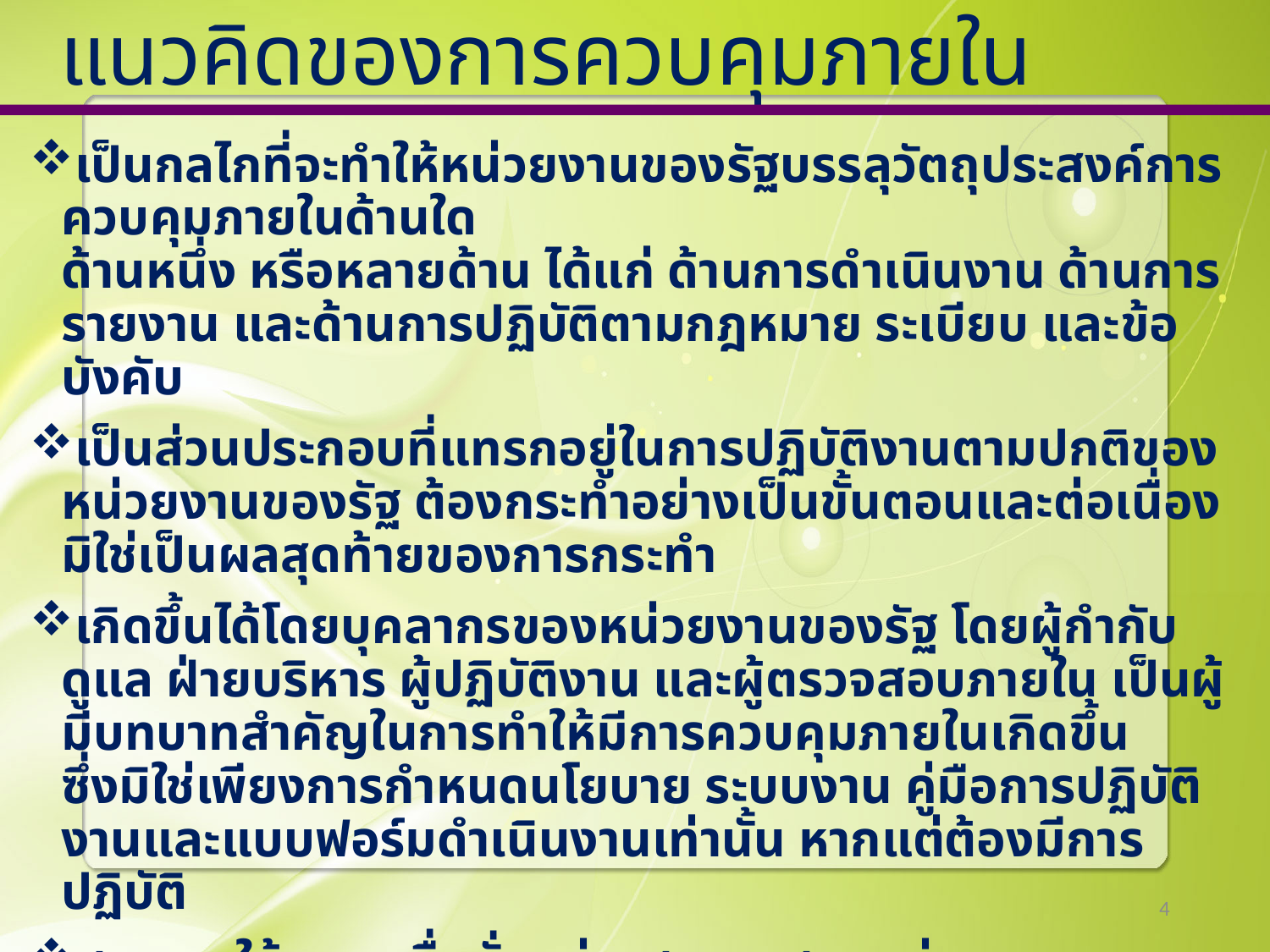

# แนวคิดของการควบคุมภายใน

เป็นกลไกที่จะทำให้หน่วยงานของรัฐบรรลุวัตถุประสงค์การควบคุมภายในด้านใด
ด้านหนึ่ง หรือหลายด้าน ได้แก่ ด้านการดำเนินงาน ด้านการรายงาน และด้านการปฏิบัติตามกฎหมาย ระเบียบ และข้อบังคับ
เป็นส่วนประกอบที่แทรกอยู่ในการปฏิบัติงานตามปกติของหน่วยงานของรัฐ ต้องกระทำอย่างเป็นขั้นตอนและต่อเนื่อง มิใช่เป็นผลสุดท้ายของการกระทำ
เกิดขึ้นได้โดยบุคลากรของหน่วยงานของรัฐ โดยผู้กำกับดูแล ฝ่ายบริหาร ผู้ปฏิบัติงาน และผู้ตรวจสอบภายใน เป็นผู้มีบทบาทสำคัญในการทำให้มีการควบคุมภายในเกิดขึ้น
ซึ่งมิใช่เพียงการกำหนดนโยบาย ระบบงาน คู่มือการปฏิบัติงานและแบบฟอร์มดำเนินงานเท่านั้น หากแต่ต้องมีการปฏิบัติ
สามารถให้ความเชื่อมั่นอย่างสมเหตุสมผลว่าจะบรรลุตามวัตถุประสงค์ที่กำหนดของหน่วยงานของรัฐ
ควรกำหนดให้เหมาะสมกับโครงสร้างองค์กรและภารกิจของหน่วยงานของรัฐ
4